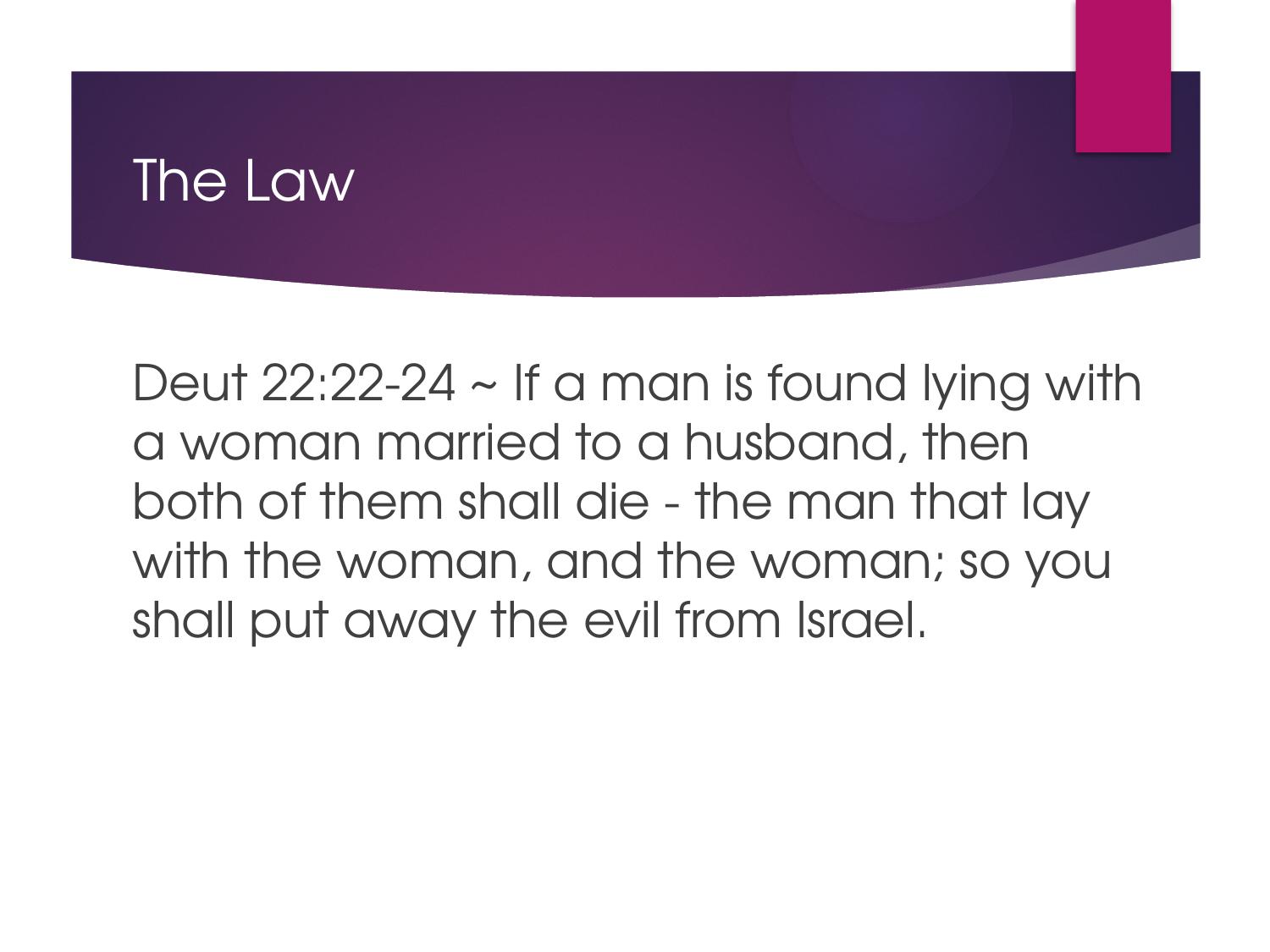

# The Law
Deut 22:22-24 ~ If a man is found lying with a woman married to a husband, then both of them shall die - the man that lay with the woman, and the woman; so you shall put away the evil from Israel.